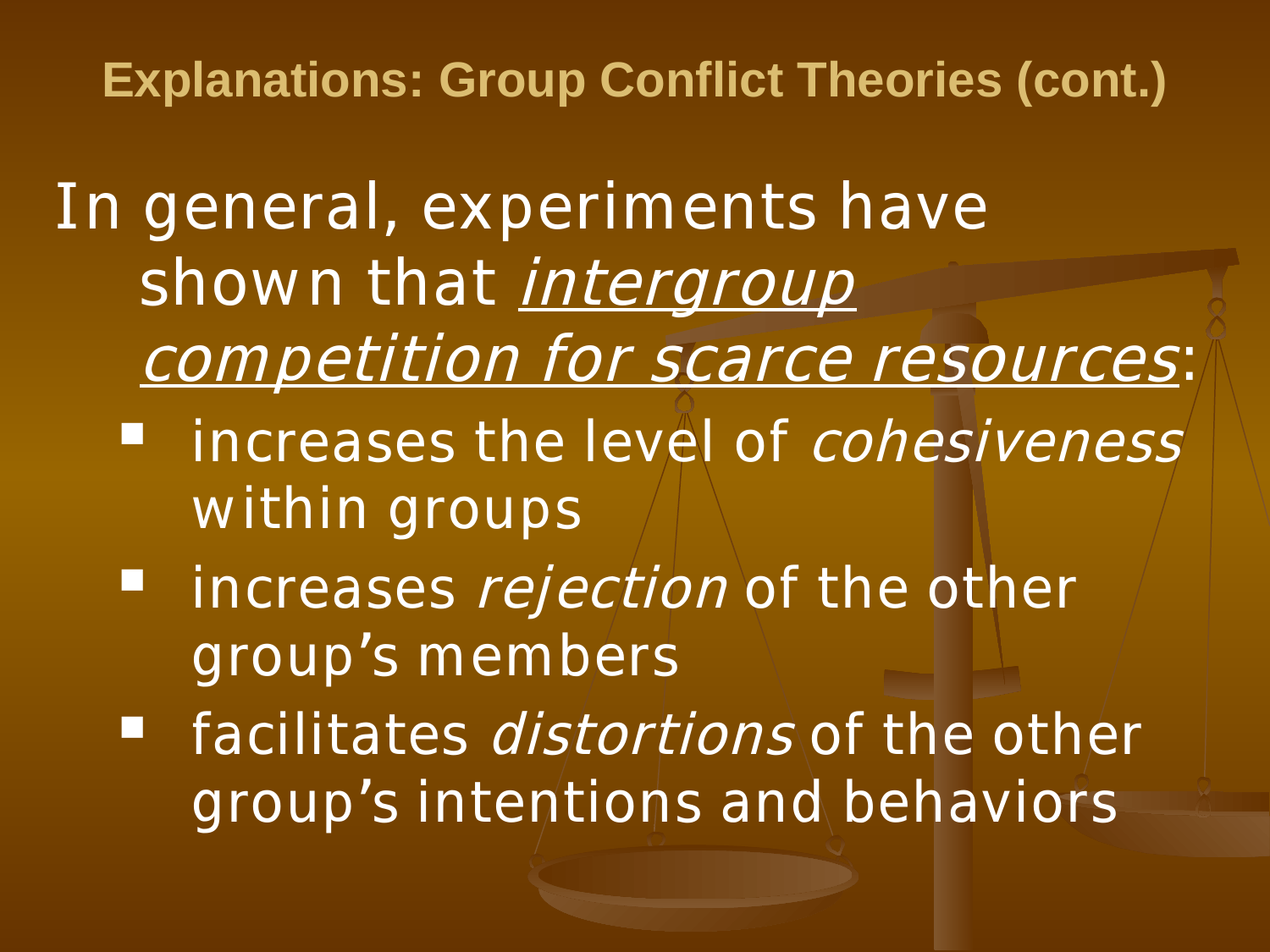

# Explanations: Group Conflict Theories (cont.)
In general, experiments have shown that intergroup competition for scarce resources:
increases the level of cohesiveness within groups
increases rejection of the other group’s members
facilitates distortions of the other group’s intentions and behaviors